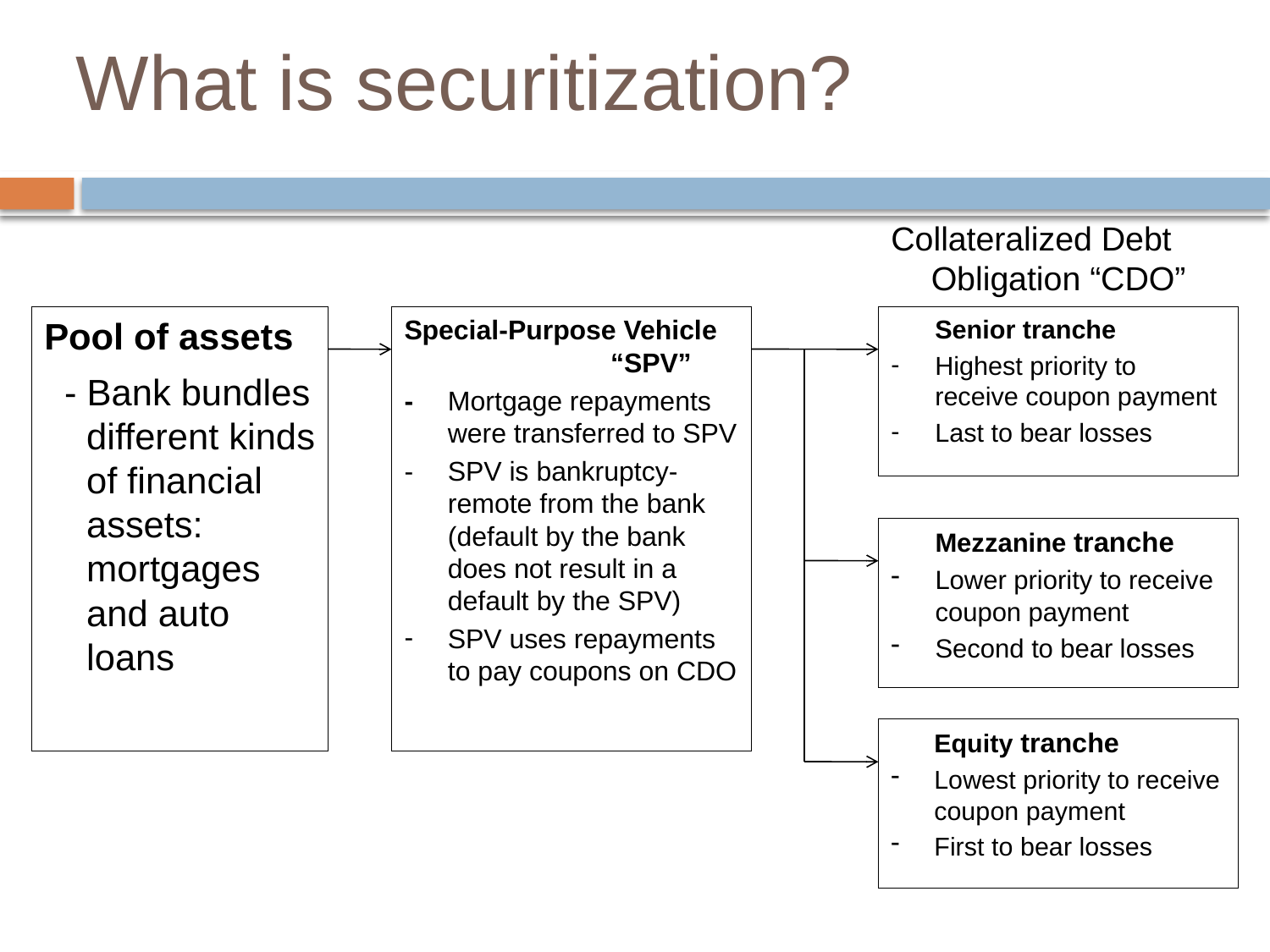

# What is securitization?
Collateralized Debt Obligation “CDO”
Pool of assets
  - Bank bundles different kinds of financial assets: mortgages and auto loans

Special-Purpose Vehicle                   	“SPV”
- 	Mortgage repayments were transferred to SPV
- 	SPV is bankruptcy-remote from the bank (default by the bank does not result in a default by the SPV)
SPV uses repayments to pay coupons on CDO
	Senior tranche
Highest priority to receive coupon payment
Last to bear losses

	Mezzanine tranche
Lower priority to receive coupon payment
Second to bear losses

	Equity tranche
Lowest priority to receive coupon payment
First to bear losses